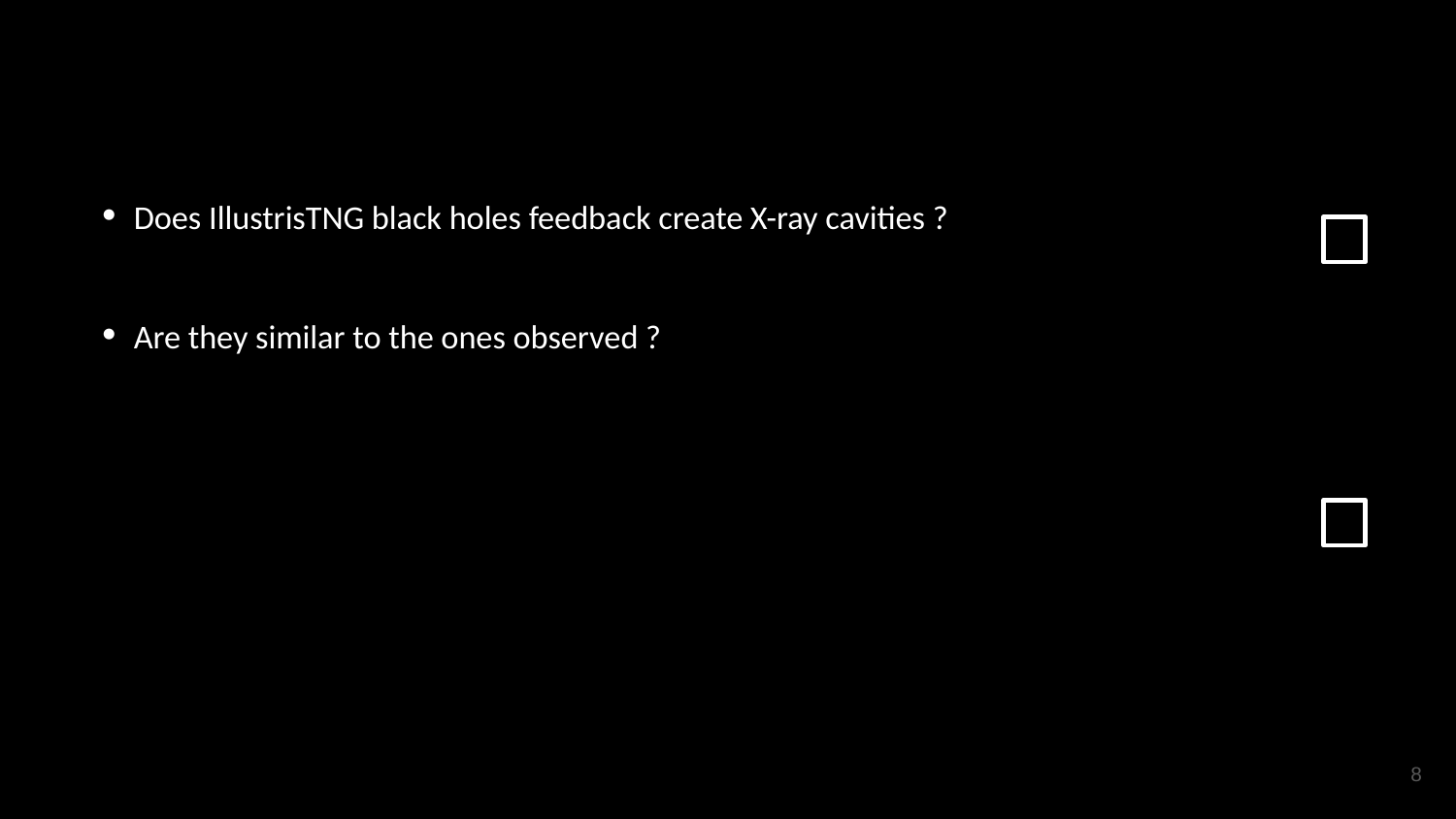

# Does IllustrisTNG black holes feedback create X-ray cavities ?

Are they similar to the ones observed ?

8